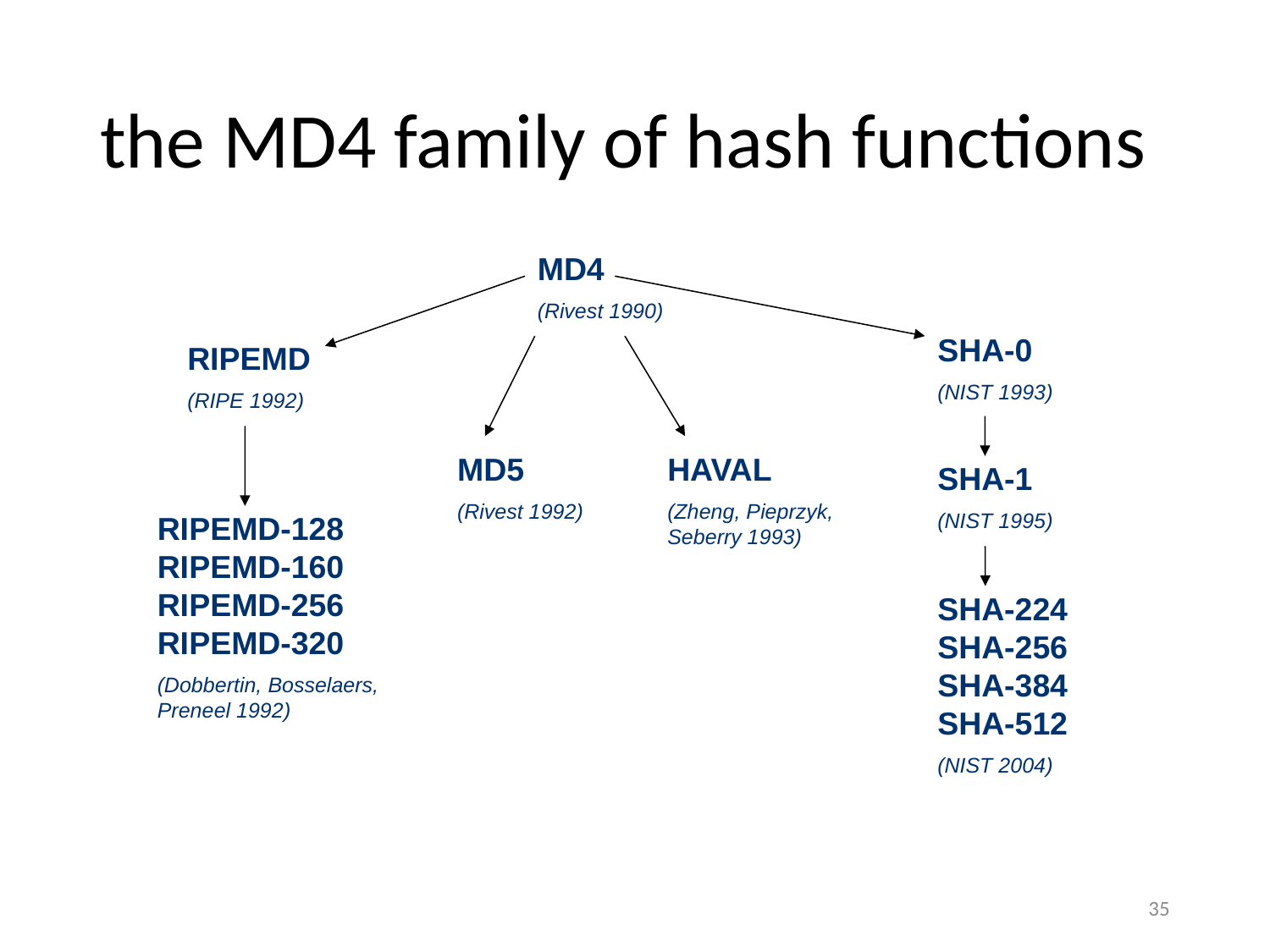

# the MD4 family of hash functions
MD4
(Rivest 1990)

SHA-0
(NIST 1993)
RIPEMD
(RIPE 1992)

MD5
(Rivest 1992)
HAVAL
(Zheng, Pieprzyk, Seberry 1993)
SHA-1
(NIST 1995)
RIPEMD-128 RIPEMD-160 RIPEMD-256 RIPEMD-320
(Dobbertin, Bosselaers, Preneel 1992)

SHA-224 SHA-256 SHA-384 SHA-512
(NIST 2004)
35